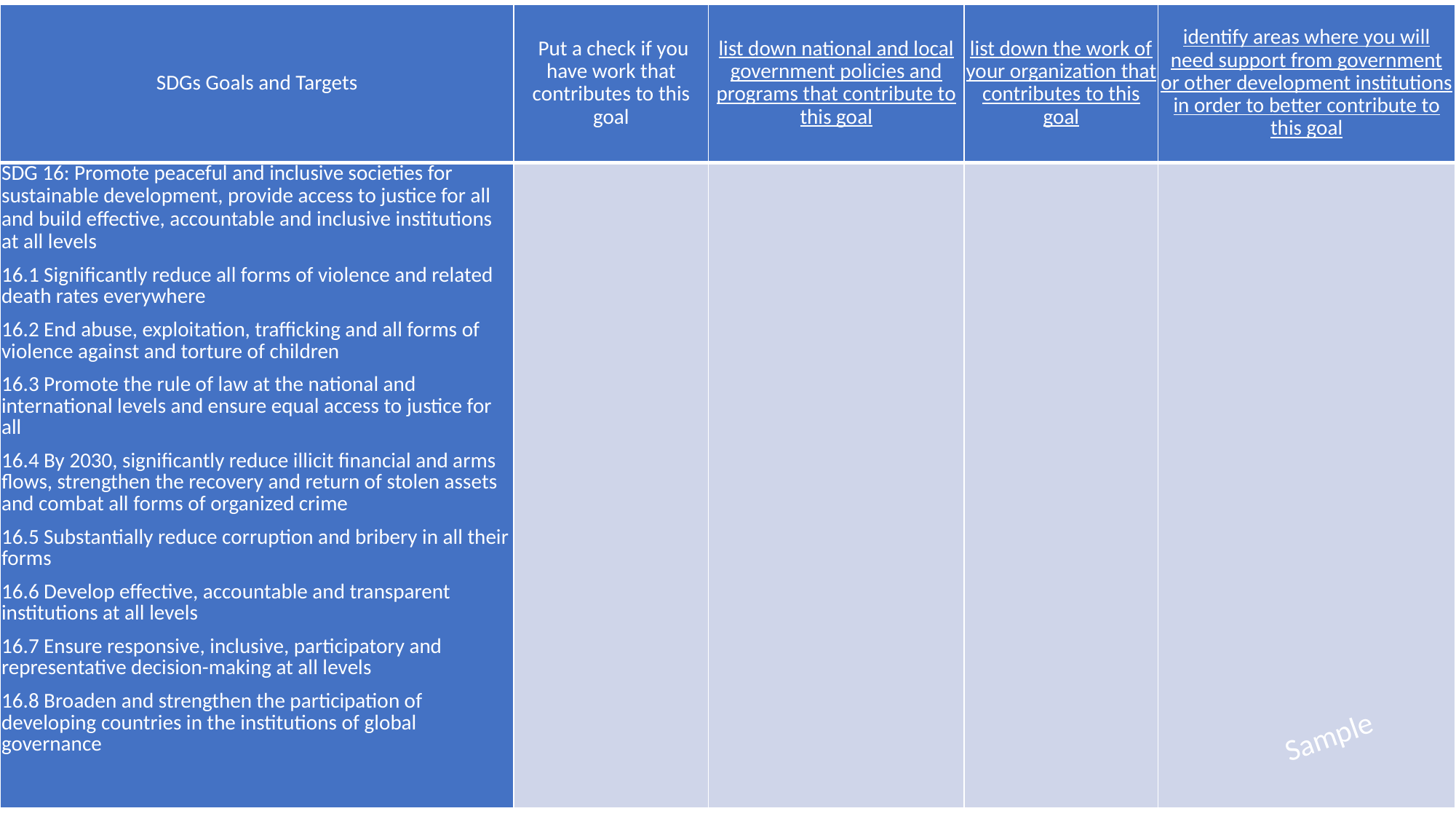

| SDGs Goals and Targets | Put a check if you have work that contributes to this goal | list down national and local government policies and programs that contribute to this goal | list down the work of your organization that contributes to this goal | identify areas where you will need support from government or other development institutions in order to better contribute to this goal |
| --- | --- | --- | --- | --- |
| SDG 16: Promote peaceful and inclusive societies for sustainable development, provide access to justice for all and build effective, accountable and inclusive institutions at all levels 16.1 Significantly reduce all forms of violence and related death rates everywhere 16.2 End abuse, exploitation, trafficking and all forms of violence against and torture of children 16.3 Promote the rule of law at the national and international levels and ensure equal access to justice for all 16.4 By 2030, significantly reduce illicit financial and arms flows, strengthen the recovery and return of stolen assets and combat all forms of organized crime 16.5 Substantially reduce corruption and bribery in all their forms 16.6 Develop effective, accountable and transparent institutions at all levels 16.7 Ensure responsive, inclusive, participatory and representative decision-making at all levels 16.8 Broaden and strengthen the participation of developing countries in the institutions of global governance |  |  |  |  |
Sample